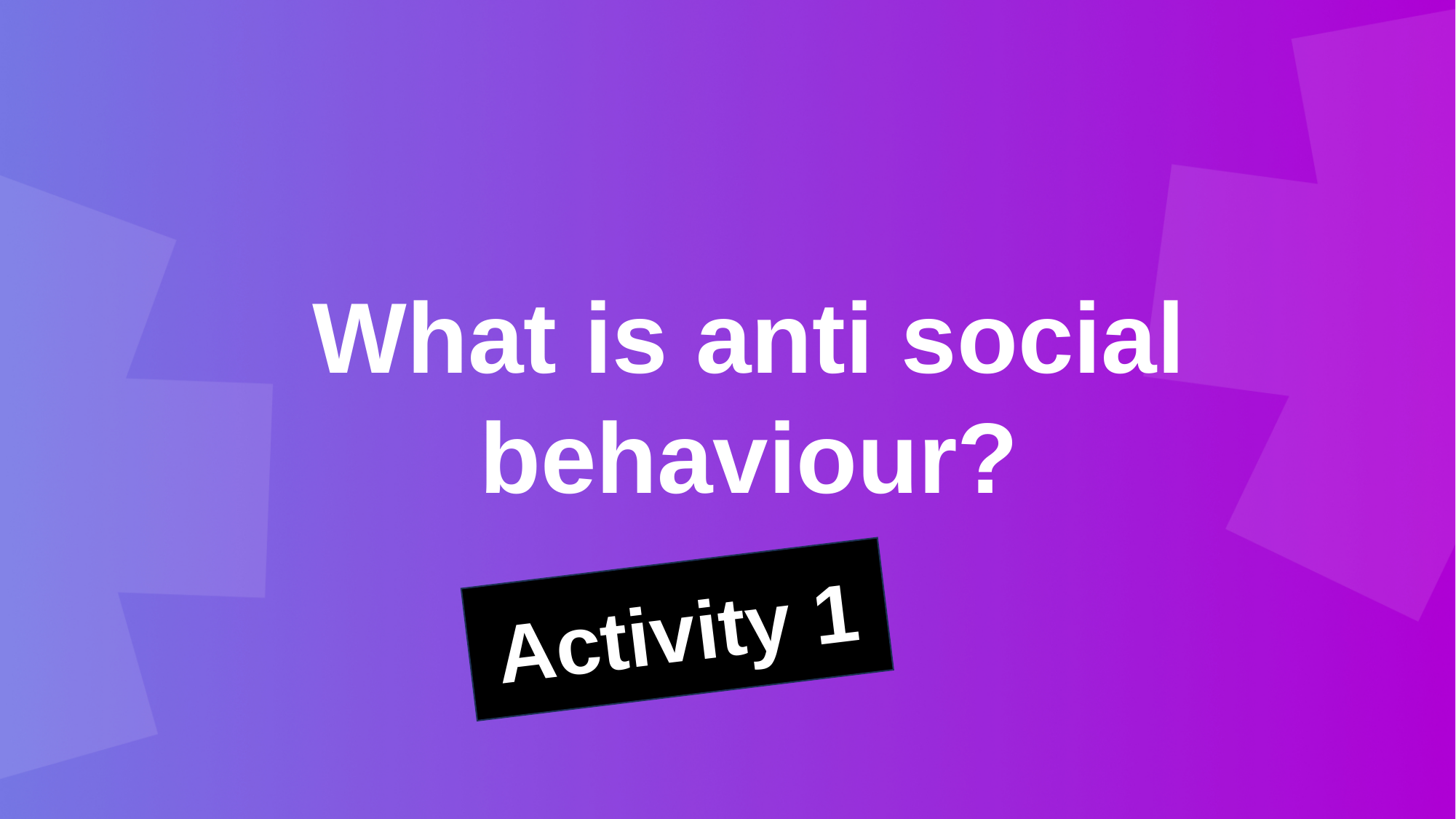

What is anti social behaviour?
Activity 1